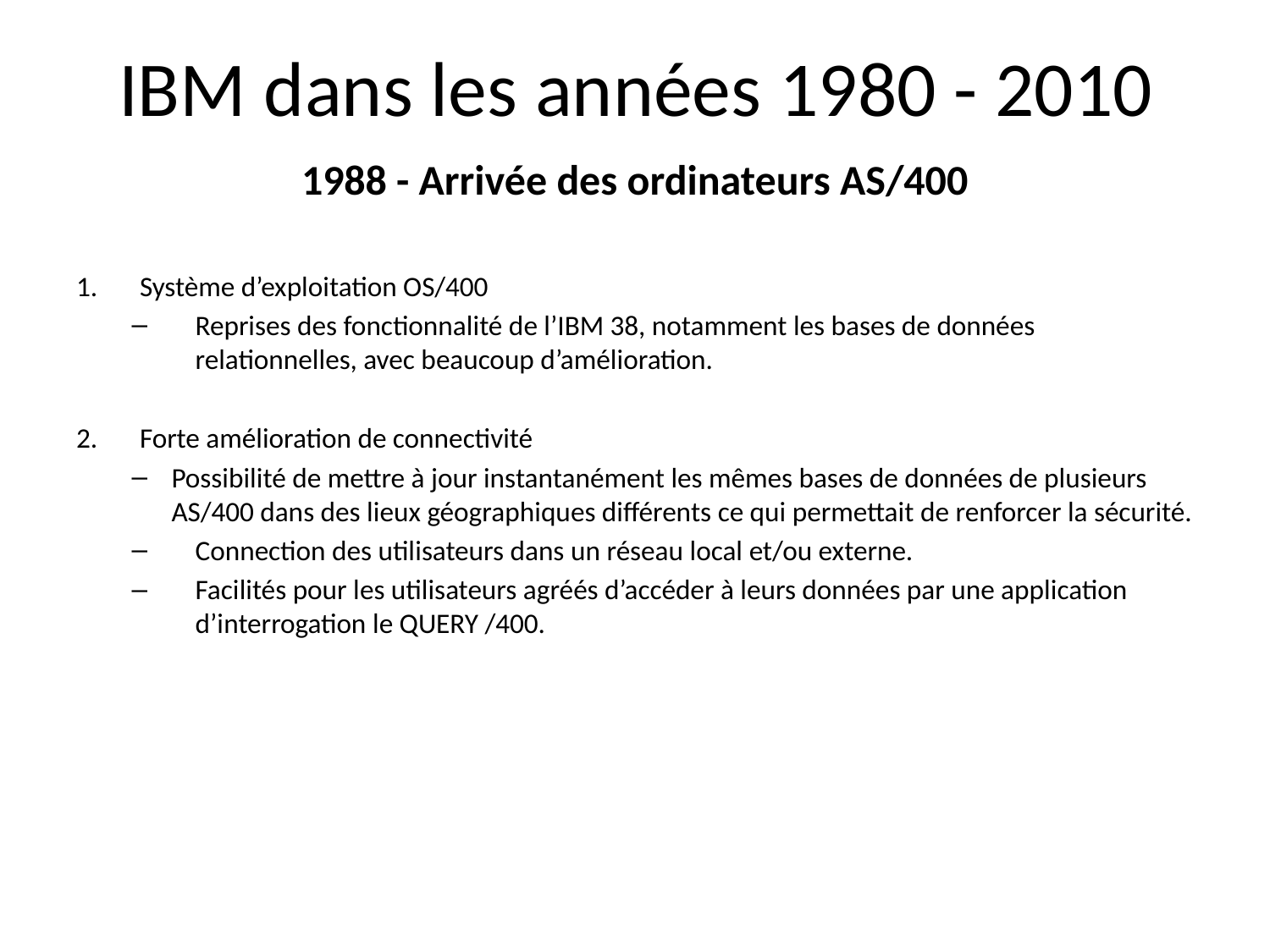

# IBM dans les années 1980 - 2010
1988 - Arrivée des ordinateurs AS/400

Système d’exploitation OS/400
Reprises des fonctionnalité de l’IBM 38, notamment les bases de données relationnelles, avec beaucoup d’amélioration.

Forte amélioration de connectivité
Possibilité de mettre à jour instantanément les mêmes bases de données de plusieurs  AS/400 dans des lieux géographiques différents ce qui permettait de renforcer la sécurité.
Connection des utilisateurs dans un réseau local et/ou externe.
Facilités pour les utilisateurs agréés d’accéder à leurs données par une application d’interrogation le QUERY /400.